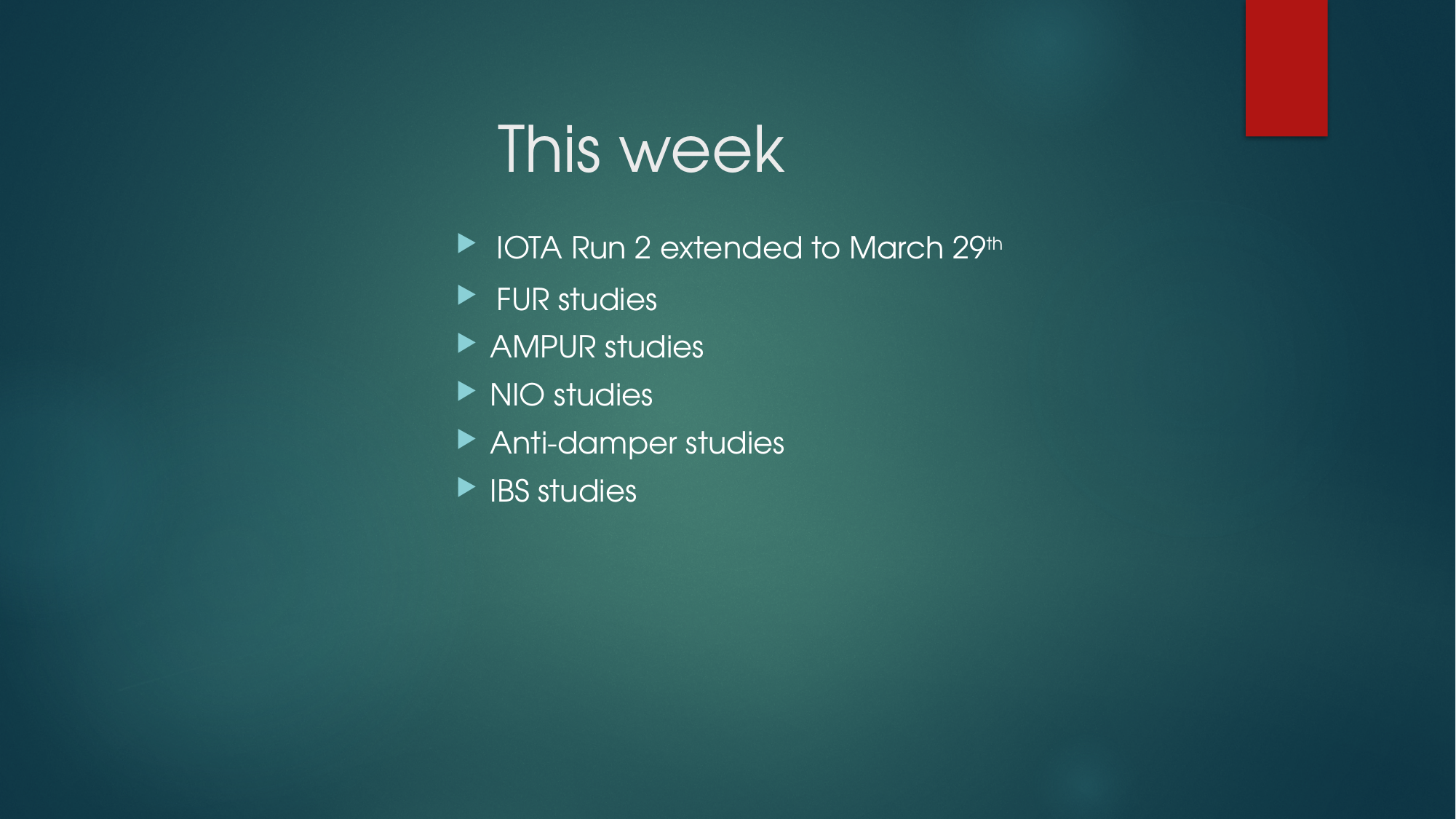

# This week
IOTA Run 2 extended to March 29th
FUR studies
AMPUR studies
NIO studies
Anti-damper studies
IBS studies